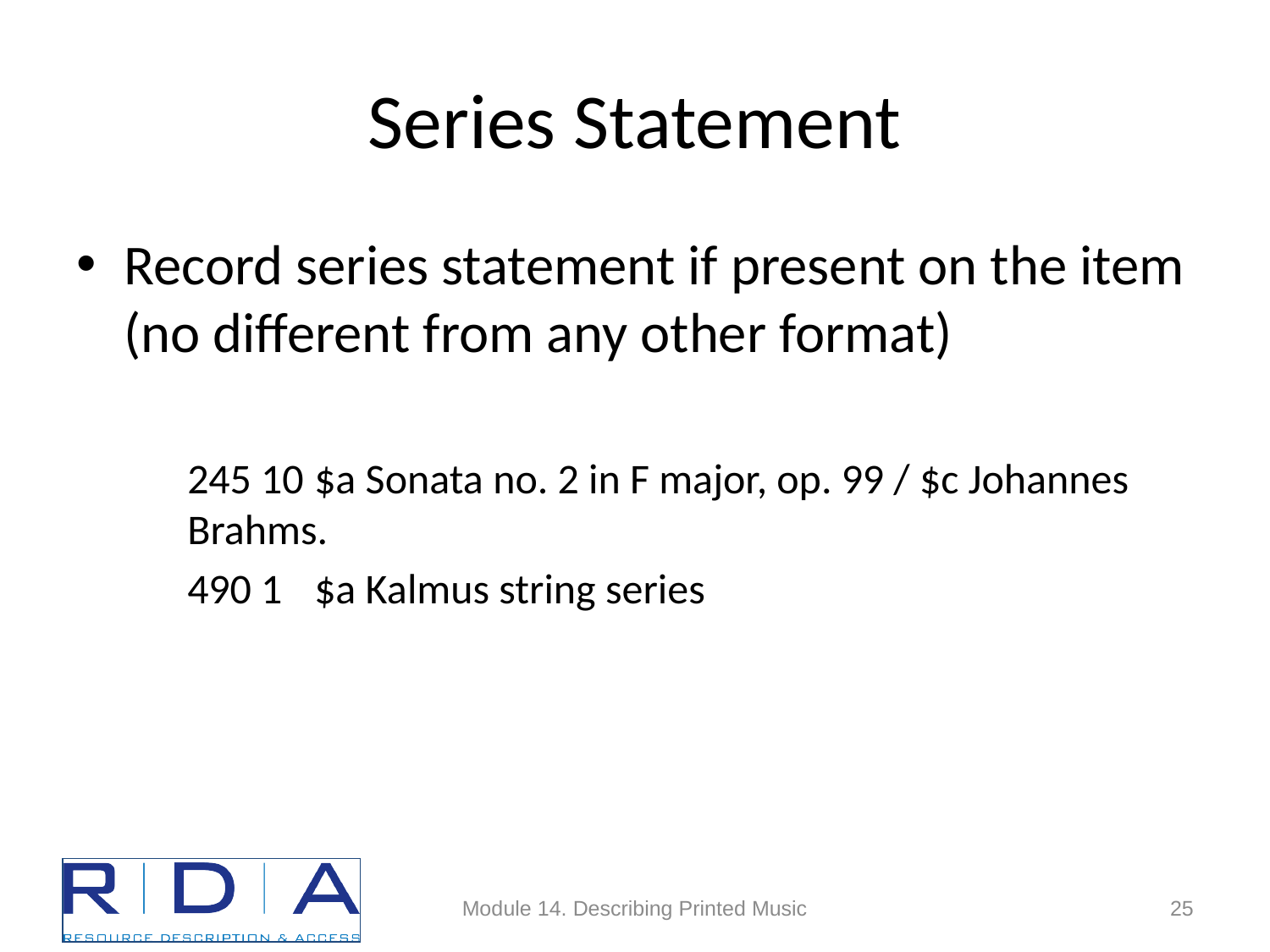

# Series Statement
Record series statement if present on the item (no different from any other format)

245 10 	$a Sonata no. 2 in F major, op. 99 / $c Johannes Brahms.
490 1	$a Kalmus string series
Module 14. Describing Printed Music
25